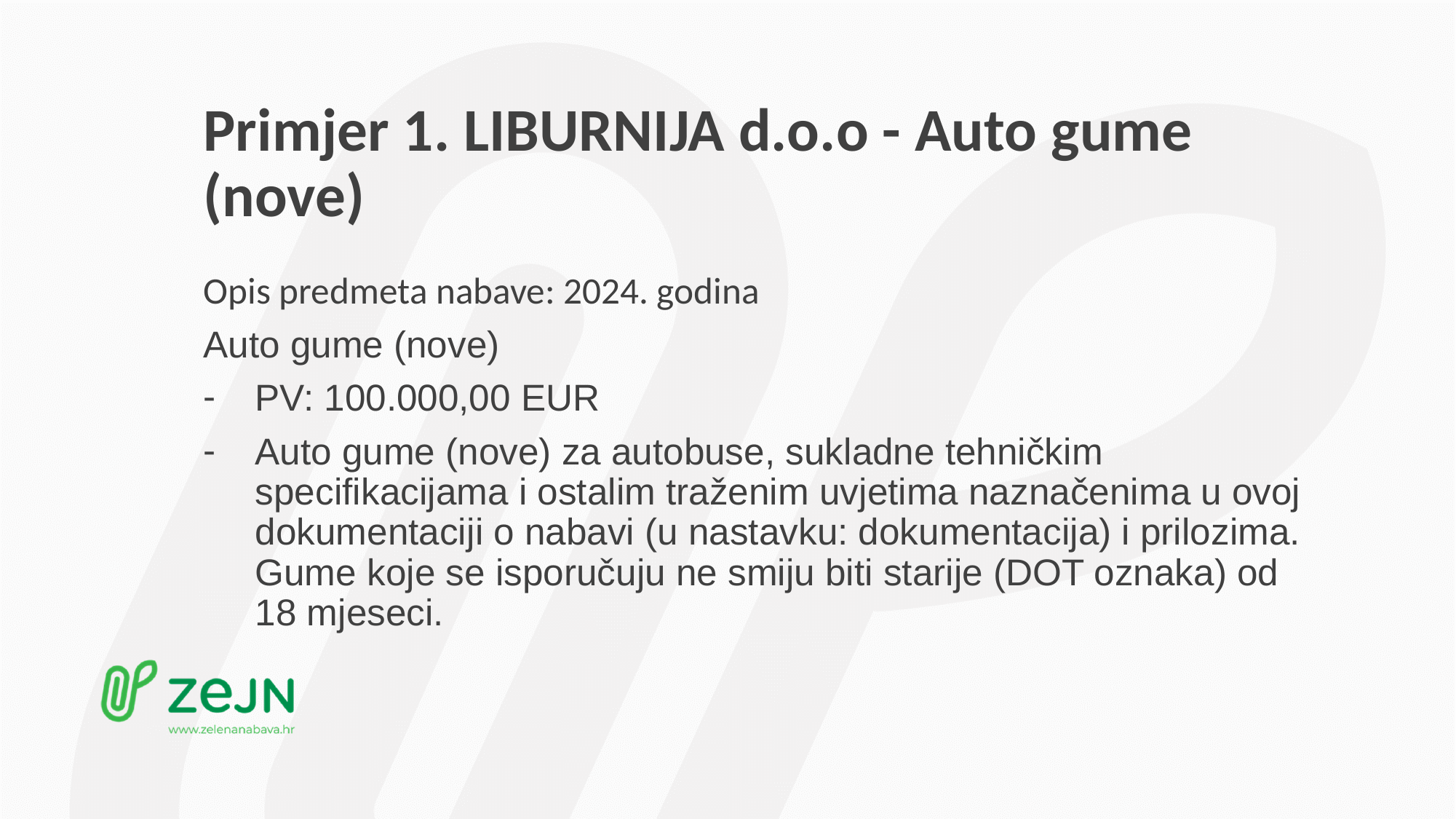

# Primjer 1. LIBURNIJA d.o.o - Auto gume (nove)
Opis predmeta nabave: 2024. godina
Auto gume (nove)
PV: 100.000,00 EUR
Auto gume (nove) za autobuse, sukladne tehničkim specifikacijama i ostalim traženim uvjetima naznačenima u ovoj dokumentaciji o nabavi (u nastavku: dokumentacija) i prilozima.
Gume koje se isporučuju ne smiju biti starije (DOT oznaka) od 18 mjeseci.